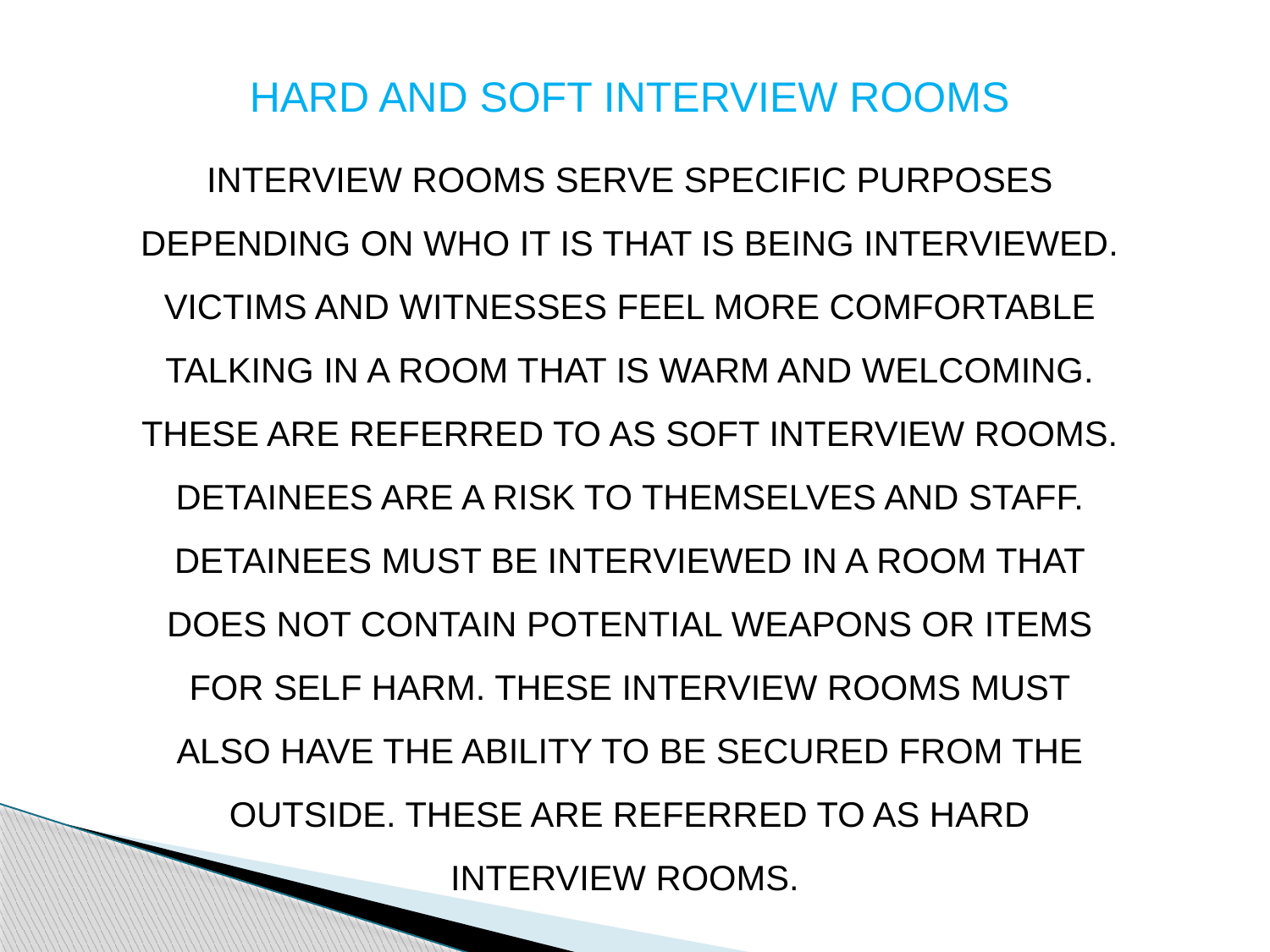

HARD AND SOFT INTERVIEW ROOMS
INTERVIEW ROOMS SERVE SPECIFIC PURPOSES DEPENDING ON WHO IT IS THAT IS BEING INTERVIEWED. VICTIMS AND WITNESSES FEEL MORE COMFORTABLE TALKING IN A ROOM THAT IS WARM AND WELCOMING. THESE ARE REFERRED TO AS SOFT INTERVIEW ROOMS. DETAINEES ARE A RISK TO THEMSELVES AND STAFF. DETAINEES MUST BE INTERVIEWED IN A ROOM THAT DOES NOT CONTAIN POTENTIAL WEAPONS OR ITEMS FOR SELF HARM. THESE INTERVIEW ROOMS MUST ALSO HAVE THE ABILITY TO BE SECURED FROM THE OUTSIDE. THESE ARE REFERRED TO AS HARD INTERVIEW ROOMS.